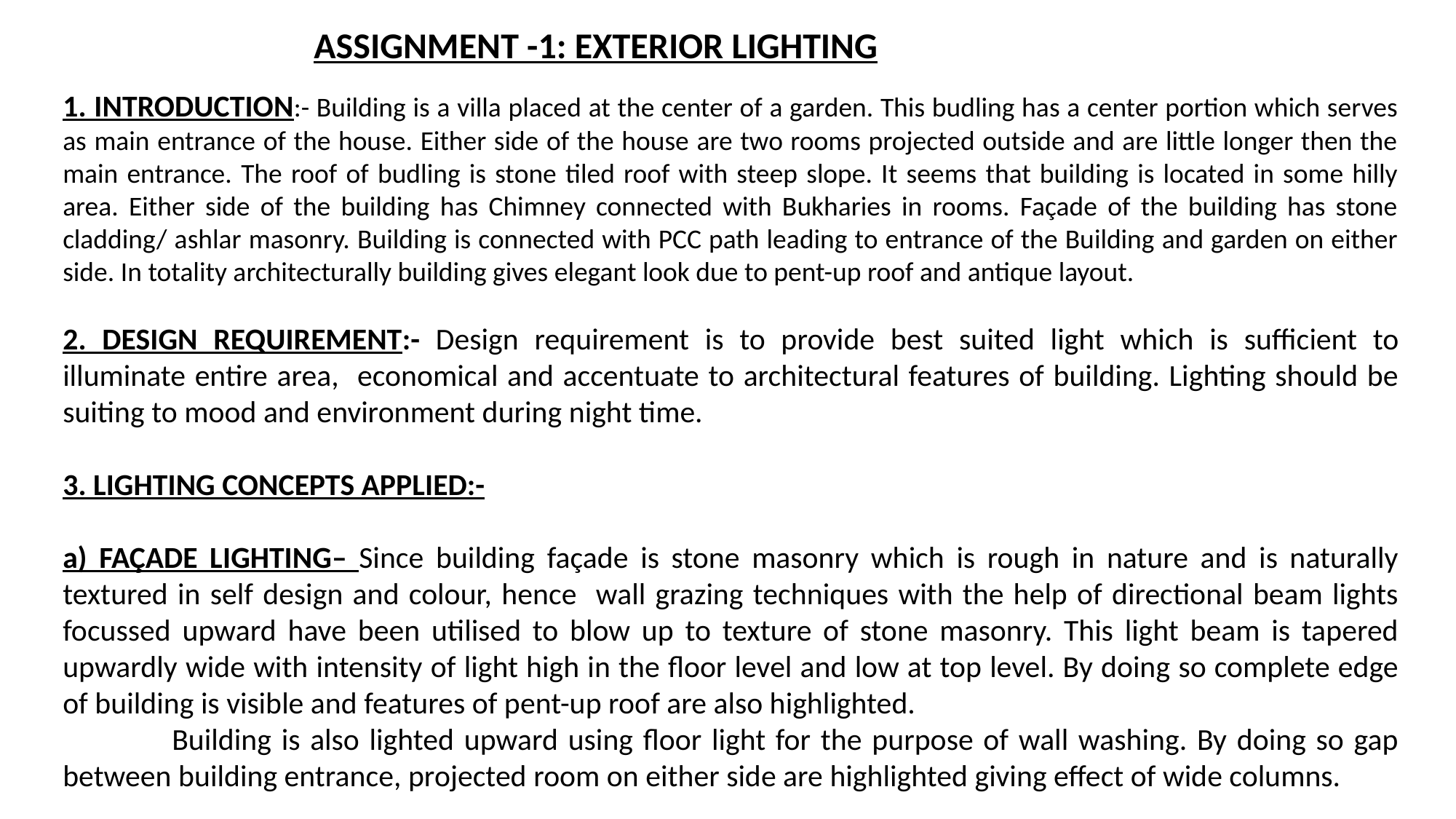

ASSIGNMENT -1: EXTERIOR LIGHTING
1. INTRODUCTION:- Building is a villa placed at the center of a garden. This budling has a center portion which serves as main entrance of the house. Either side of the house are two rooms projected outside and are little longer then the main entrance. The roof of budling is stone tiled roof with steep slope. It seems that building is located in some hilly area. Either side of the building has Chimney connected with Bukharies in rooms. Façade of the building has stone cladding/ ashlar masonry. Building is connected with PCC path leading to entrance of the Building and garden on either side. In totality architecturally building gives elegant look due to pent-up roof and antique layout.

2. DESIGN REQUIREMENT:- Design requirement is to provide best suited light which is sufficient to illuminate entire area,  economical and accentuate to architectural features of building. Lighting should be suiting to mood and environment during night time.

3. LIGHTING CONCEPTS APPLIED:-

a) FAÇADE LIGHTING– Since building façade is stone masonry which is rough in nature and is naturally textured in self design and colour, hence  wall grazing techniques with the help of directional beam lights focussed upward have been utilised to blow up to texture of stone masonry. This light beam is tapered upwardly wide with intensity of light high in the floor level and low at top level. By doing so complete edge of building is visible and features of pent-up roof are also highlighted.
	Building is also lighted upward using floor light for the purpose of wall washing. By doing so gap between building entrance, projected room on either side are highlighted giving effect of wide columns.